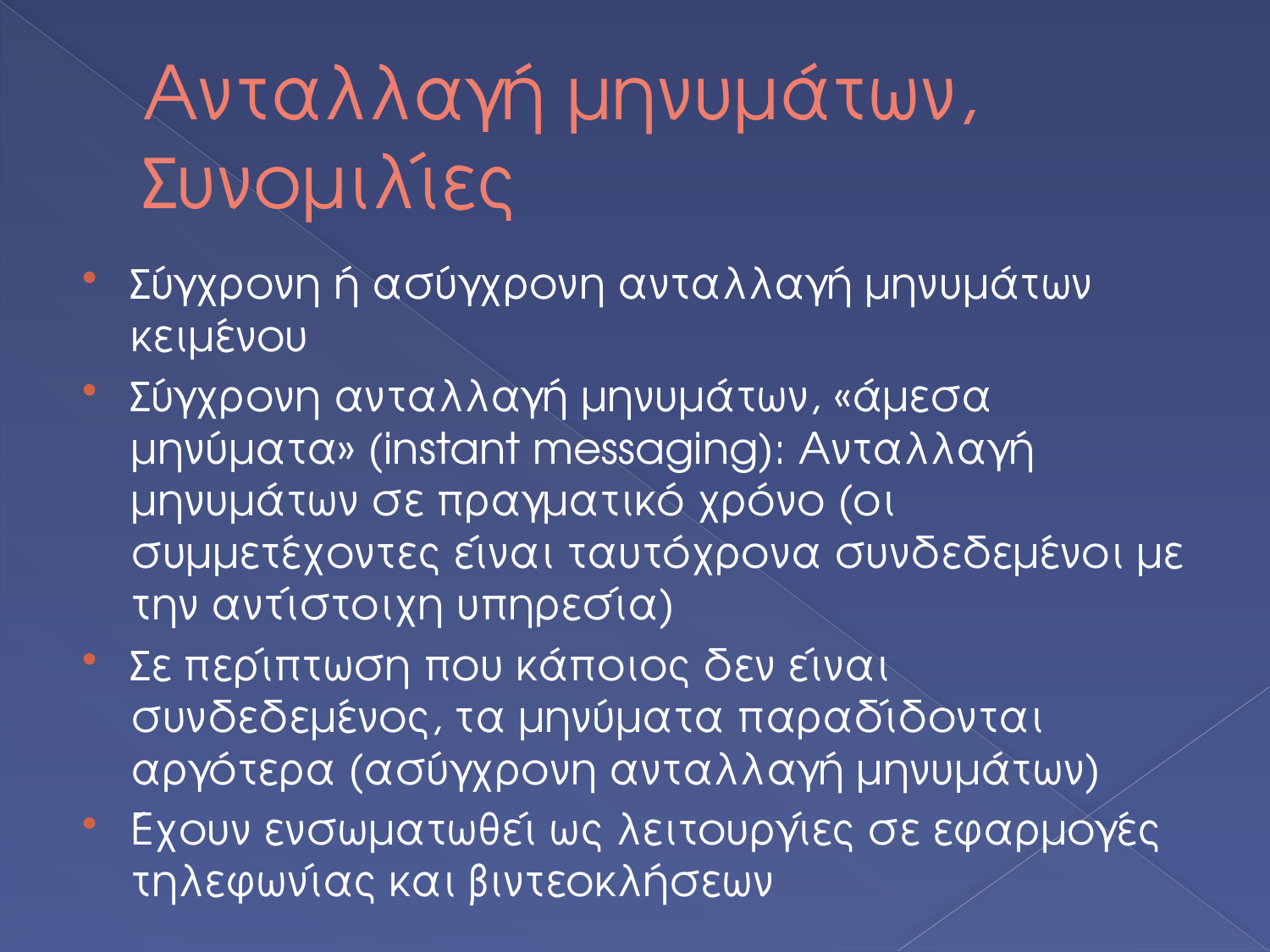

# Ανταλλαγή μηνυμάτων, Συνομιλίες
Σύγχρονη ή ασύγχρονη ανταλλαγή μηνυμάτων κειμένου
Σύγχρονη ανταλλαγή μηνυμάτων, «άμεσα μηνύματα» (instant messaging): Ανταλλαγή μηνυμάτων σε πραγματικό χρόνο (οι συμμετέχοντες είναι ταυτόχρονα συνδεδεμένοι με την αντίστοιχη υπηρεσία)
Σε περίπτωση που κάποιος δεν είναι συνδεδεμένος, τα μηνύματα παραδίδονται αργότερα (ασύγχρονη ανταλλαγή μηνυμάτων)
Έχουν ενσωματωθεί ως λειτουργίες σε εφαρμογές τηλεφωνίας και βιντεοκλήσεων